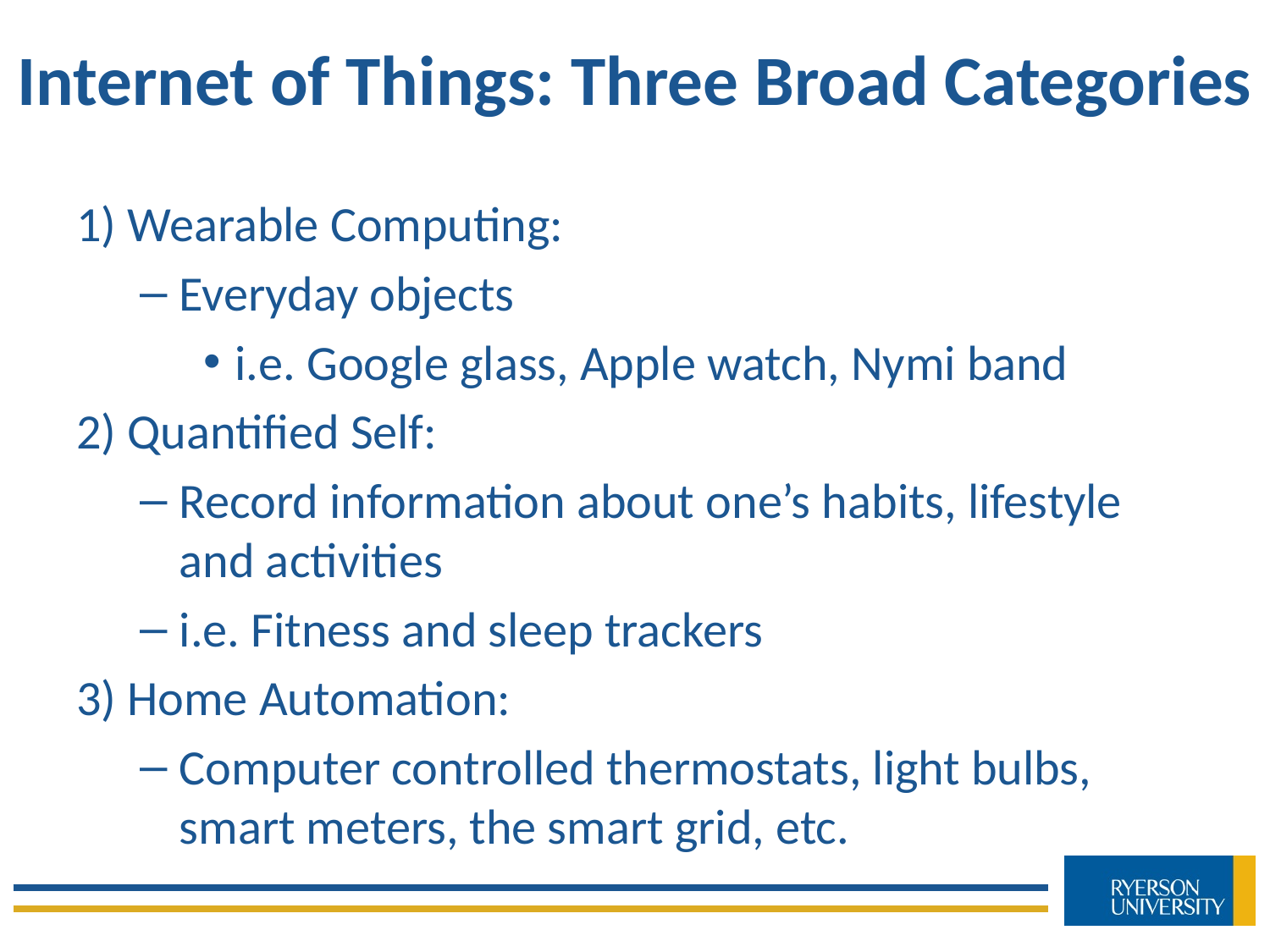

# Internet of Things: Three Broad Categories
1) Wearable Computing:
Everyday objects
i.e. Google glass, Apple watch, Nymi band
2) Quantified Self:
Record information about one’s habits, lifestyle and activities
i.e. Fitness and sleep trackers
3) Home Automation:
Computer controlled thermostats, light bulbs, smart meters, the smart grid, etc.